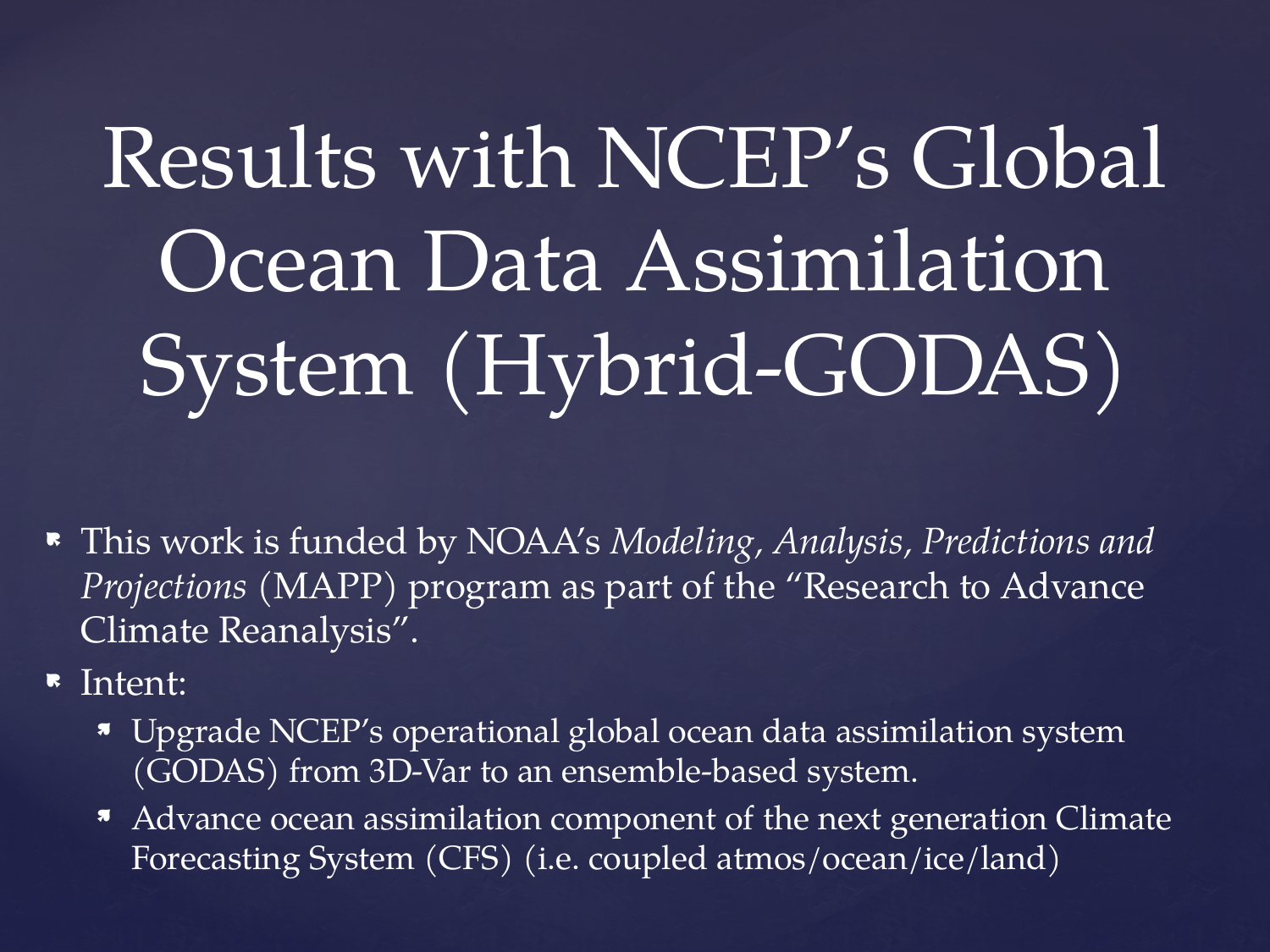

# Results with NCEP’s Global Ocean Data Assimilation System (Hybrid-GODAS)
This work is funded by NOAA’s Modeling, Analysis, Predictions and Projections (MAPP) program as part of the “Research to Advance Climate Reanalysis”.
Intent:
Upgrade NCEP’s operational global ocean data assimilation system (GODAS) from 3D-Var to an ensemble-based system.
Advance ocean assimilation component of the next generation Climate Forecasting System (CFS) (i.e. coupled atmos/ocean/ice/land)